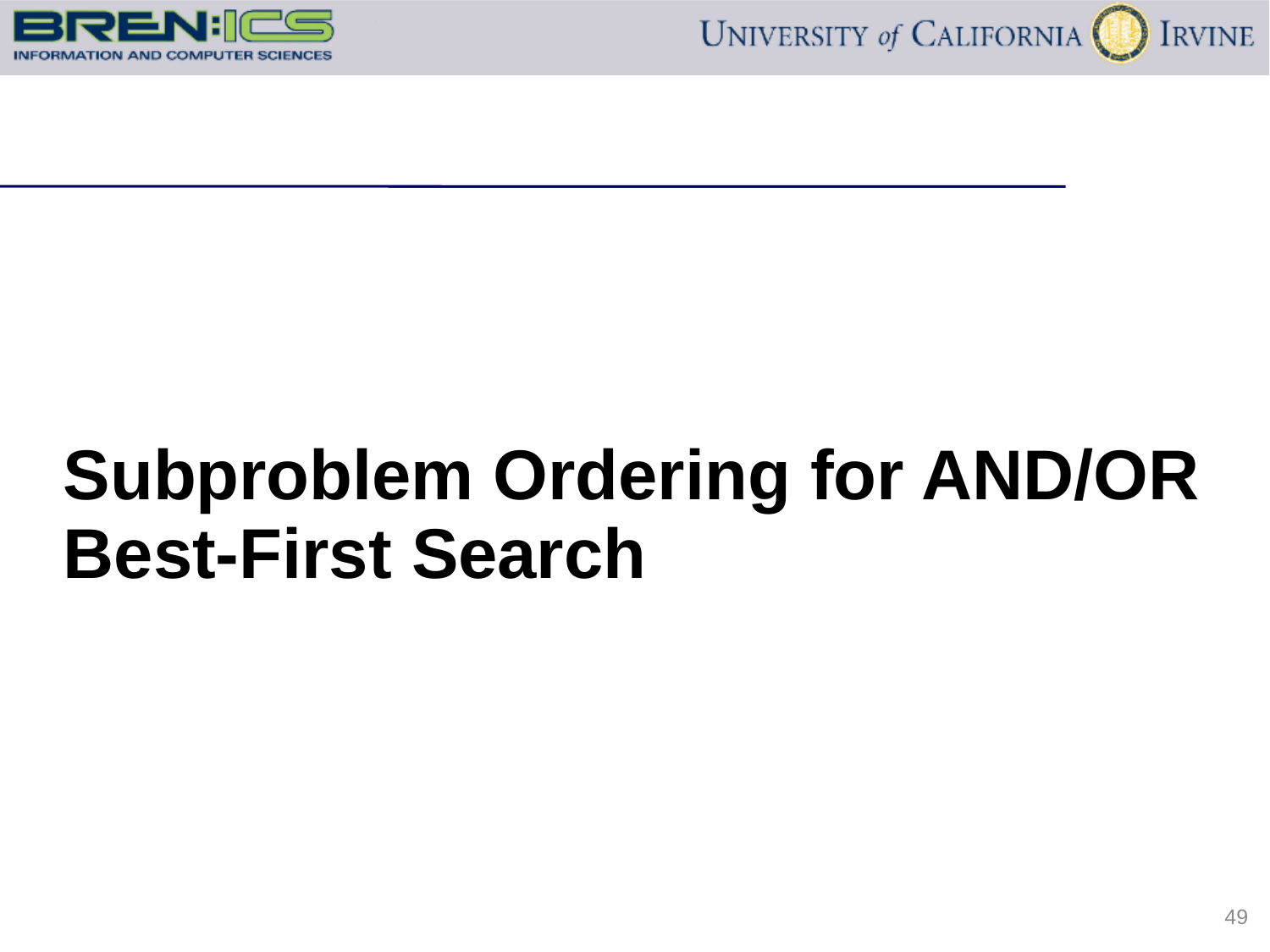

#
Subproblem Ordering for AND/OR Best-First Search
49